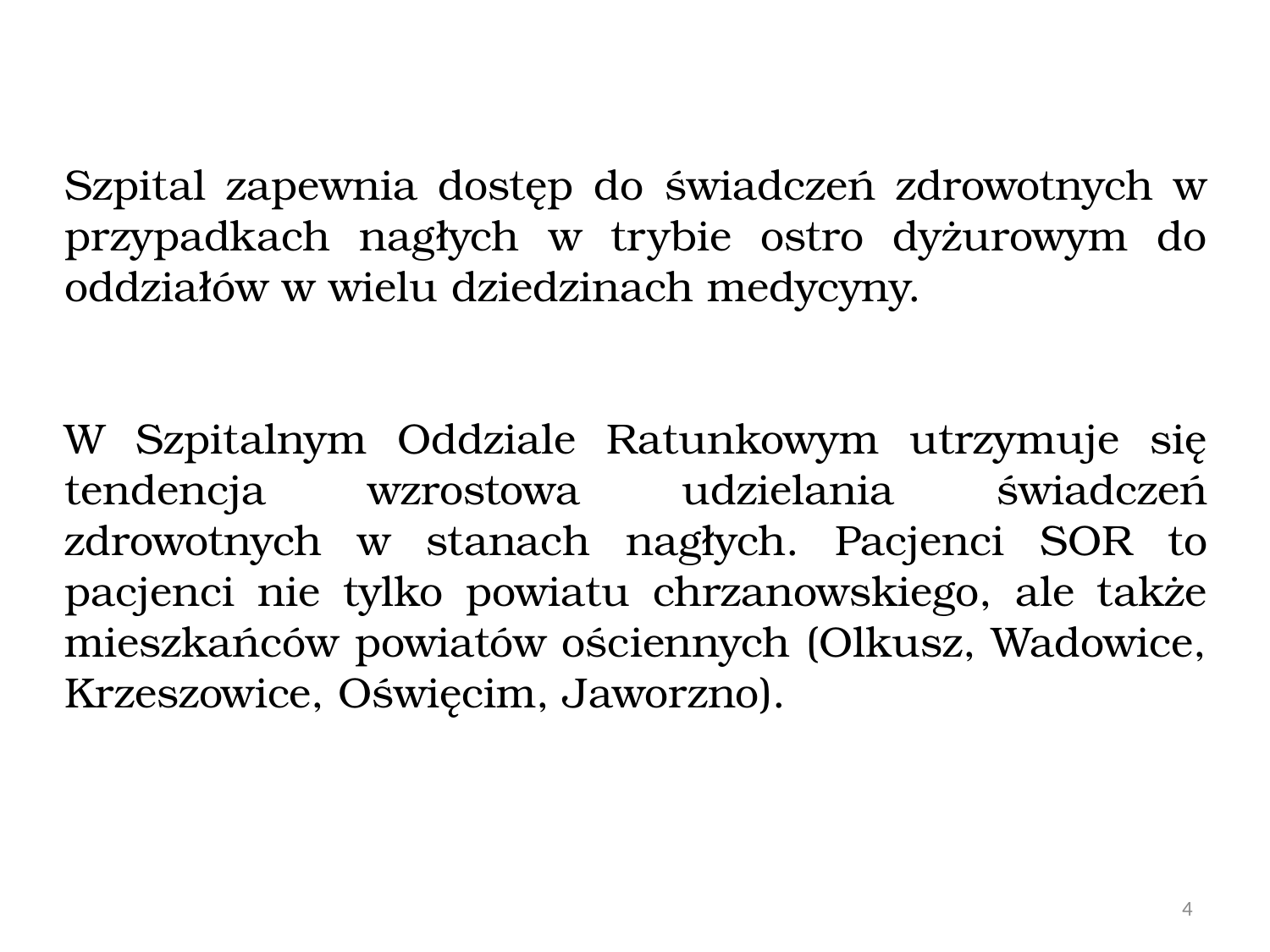

# Szpital zapewnia dostęp do świadczeń zdrowotnych w przypadkach nagłych w trybie ostro dyżurowym do oddziałów w wielu dziedzinach medycyny.

W Szpitalnym Oddziale Ratunkowym utrzymuje się tendencja wzrostowa udzielania świadczeń zdrowotnych w stanach nagłych. Pacjenci SOR to pacjenci nie tylko powiatu chrzanowskiego, ale także mieszkańców powiatów ościennych (Olkusz, Wadowice, Krzeszowice, Oświęcim, Jaworzno).

4